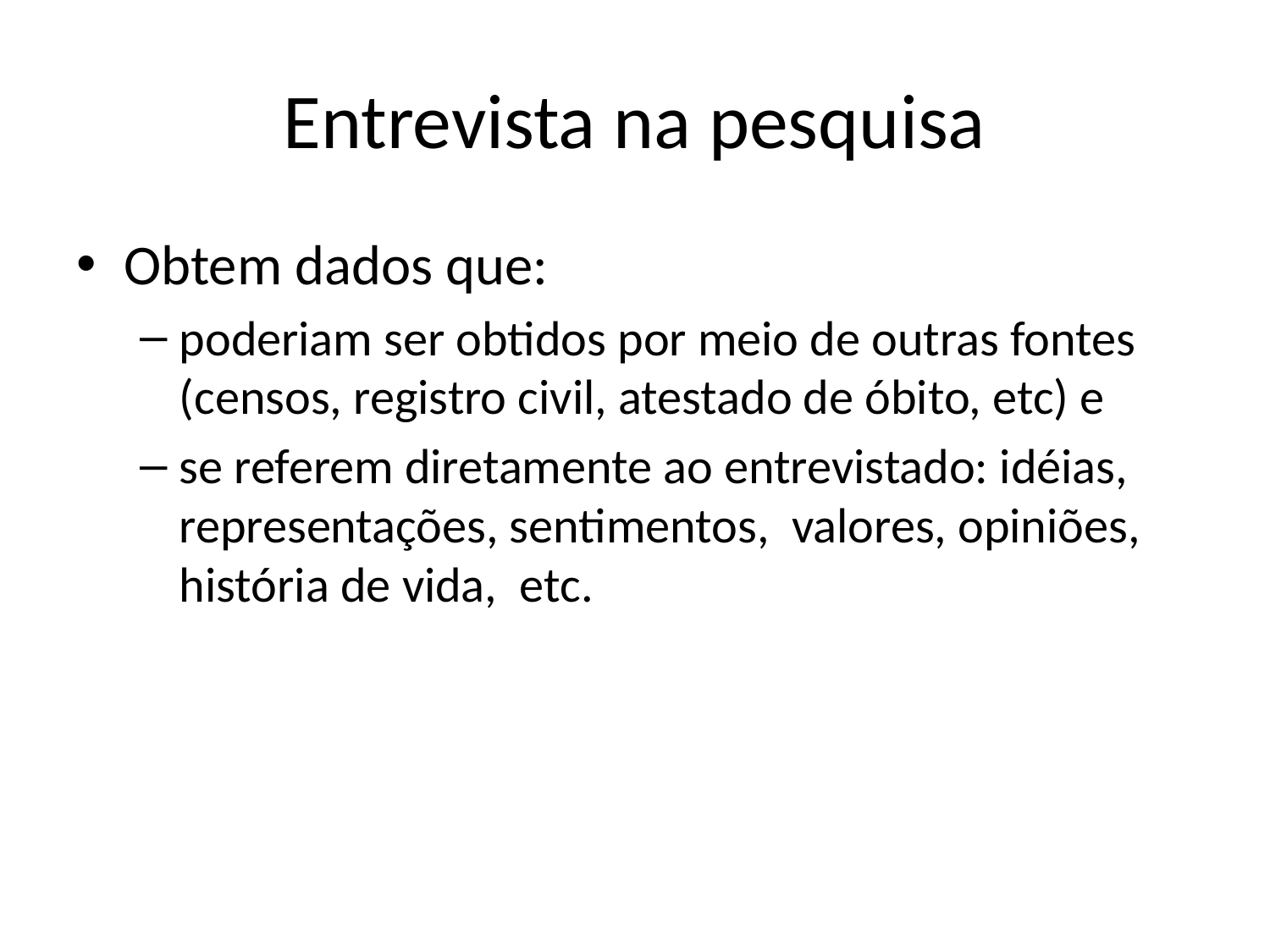

# Entrevista na pesquisa
Obtem dados que:
poderiam ser obtidos por meio de outras fontes (censos, registro civil, atestado de óbito, etc) e
se referem diretamente ao entrevistado: idéias, representações, sentimentos,  valores, opiniões, história de vida,  etc.